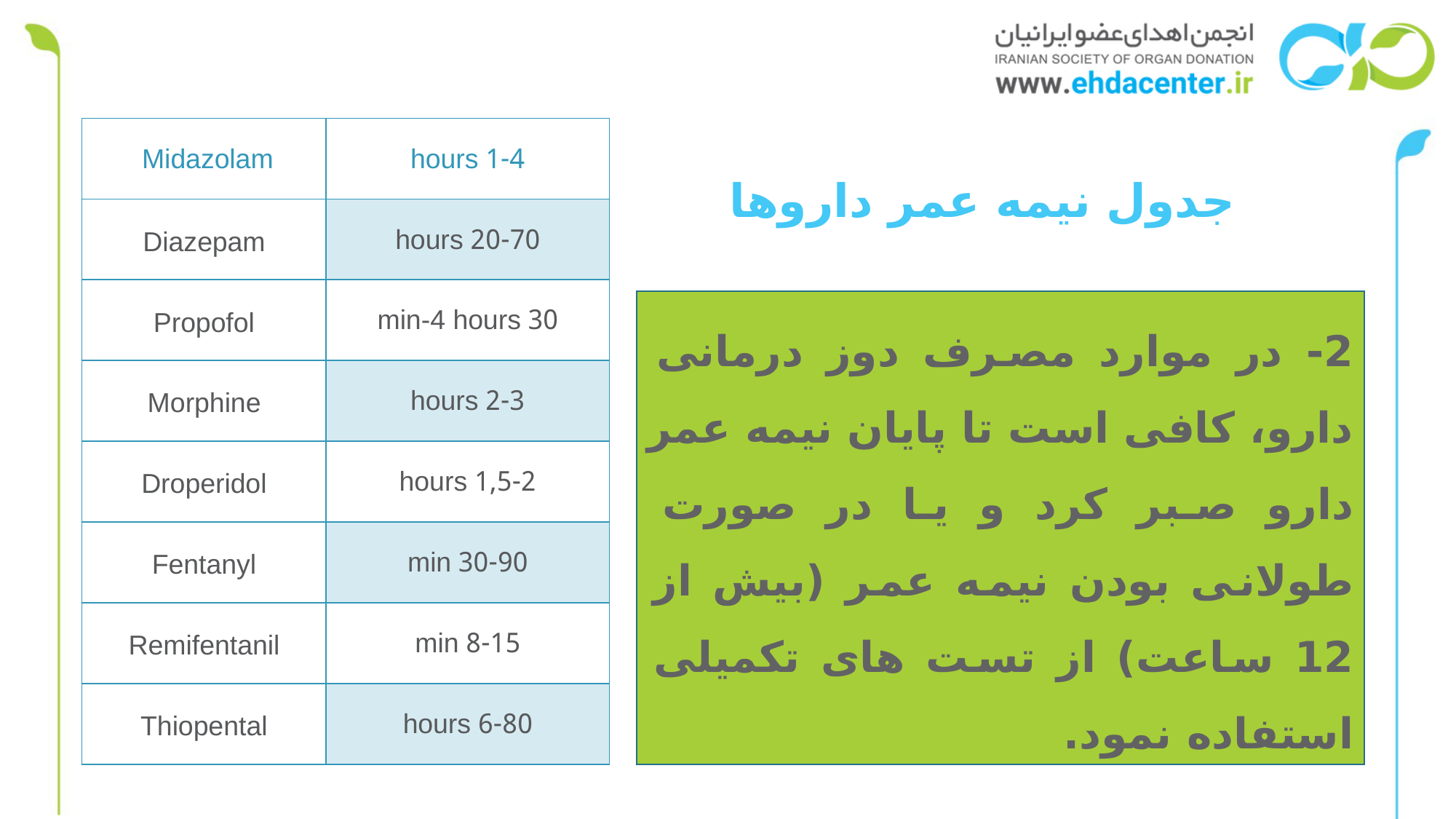

| Midazolam | 1-4 hours |
| --- | --- |
| Diazepam | 20-70 hours |
| Propofol | 30 min-4 hours |
| Morphine | 2-3 hours |
| Droperidol | 1,5-2 hours |
| Fentanyl | 30-90 min |
| Remifentanil | 8-15 min |
| Thiopental | 6-80 hours |
جدول نیمه عمر داروها
2- در موارد مصرف دوز درمانی دارو، کافی است تا پایان نیمه عمر دارو صبر کرد و یا در صورت طولانی بودن نیمه عمر (بیش از 12 ساعت) از تست های تکمیلی استفاده نمود.
1- در موارد مسمومیت های دارویی برای اینکه معاینات تشخیص مرگ مغزی، مستند و قابل قبول باشد، باید حداقل 4 برابر مدت نیمه عمر دارو و یا 48 ساعت، صبر کرد و یا از تست های تکمیلی استفاده نمود.